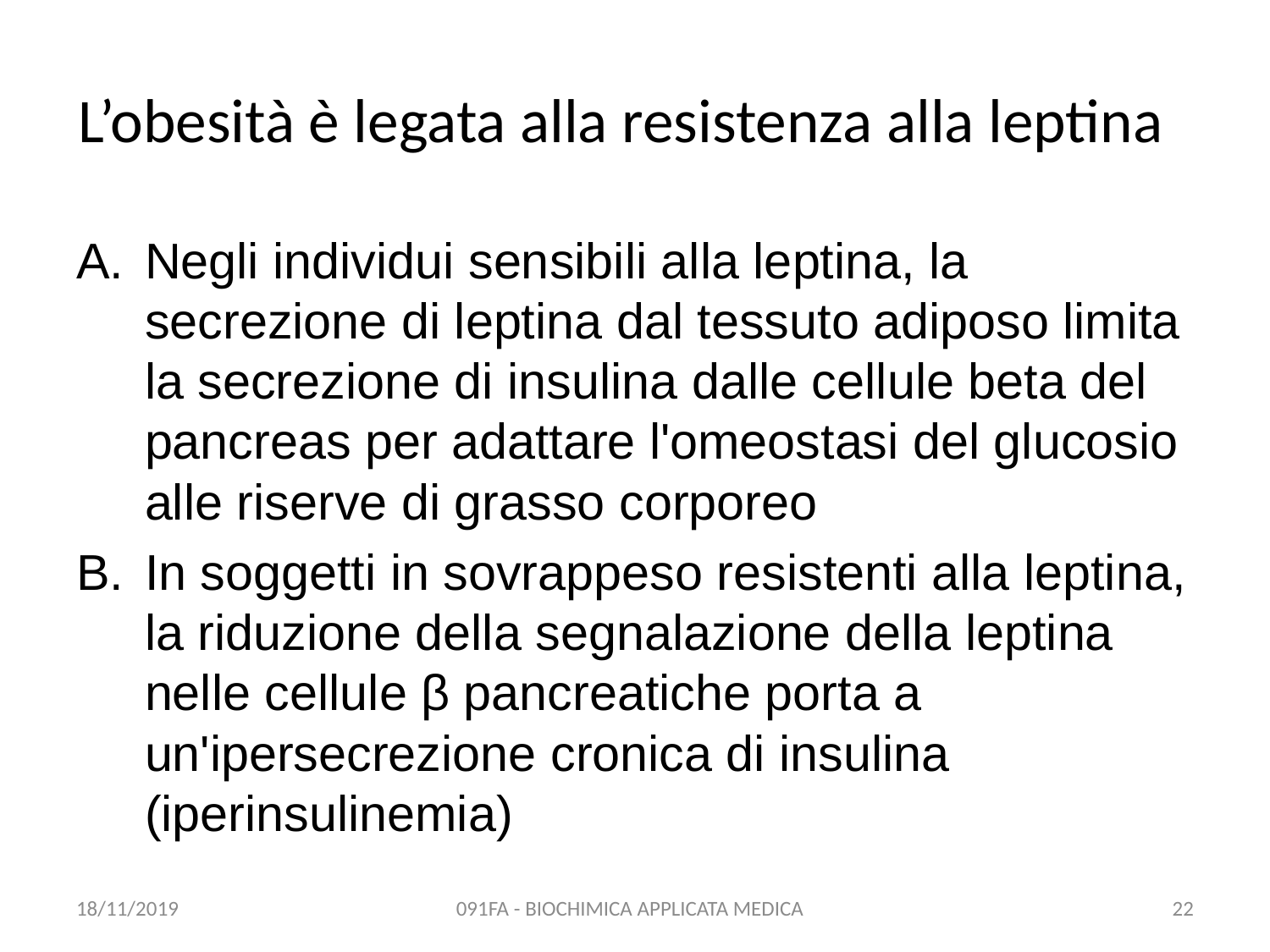

# L’obesità è legata alla resistenza alla leptina
Negli individui sensibili alla leptina, la secrezione di leptina dal tessuto adiposo limita la secrezione di insulina dalle cellule beta del pancreas per adattare l'omeostasi del glucosio alle riserve di grasso corporeo
In soggetti in sovrappeso resistenti alla leptina, la riduzione della segnalazione della leptina nelle cellule β pancreatiche porta a un'ipersecrezione cronica di insulina (iperinsulinemia)

18/11/2019
091FA - BIOCHIMICA APPLICATA MEDICA
22